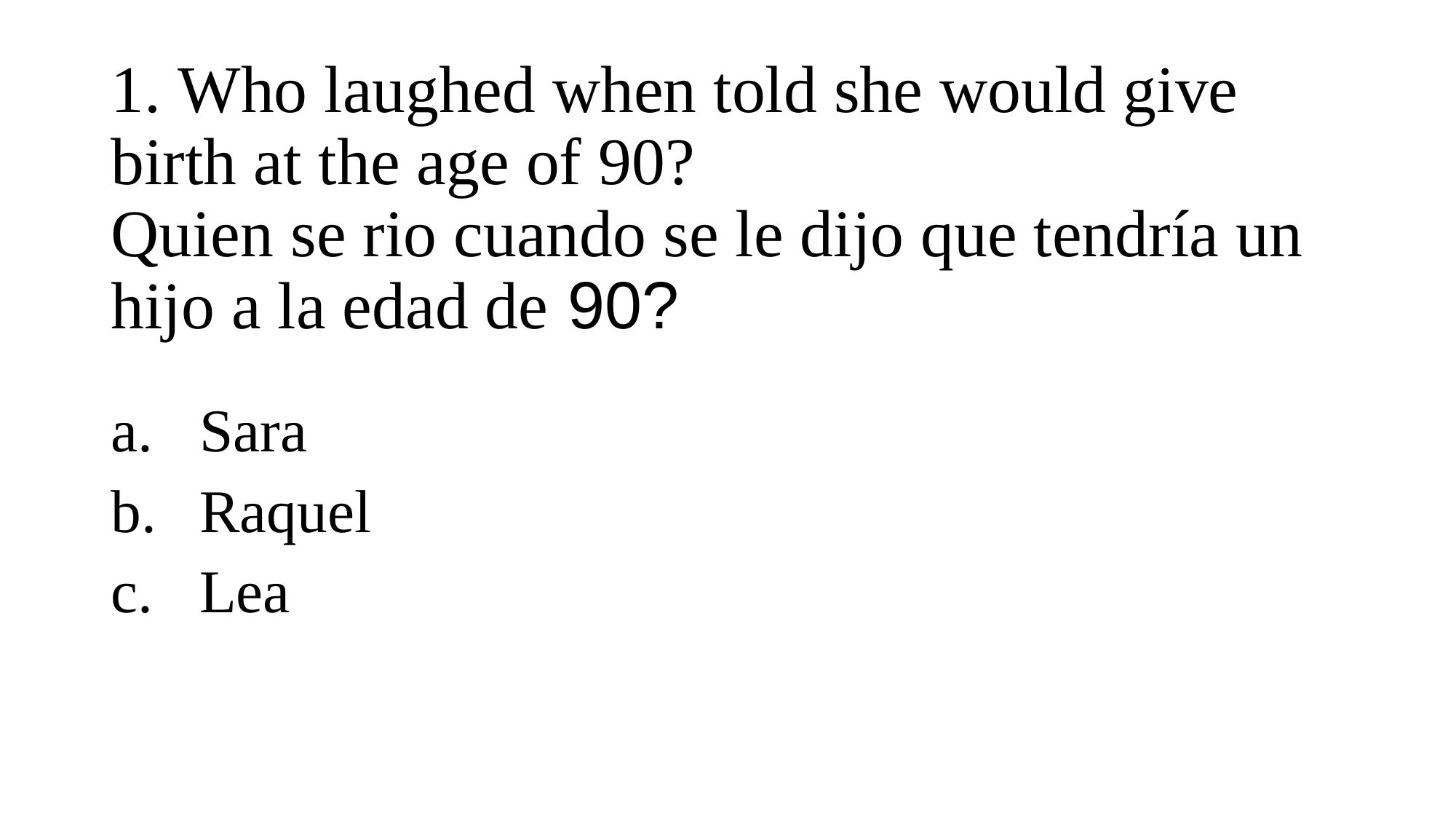

# 1. Who laughed when told she would give birth at the age of 90? Quien se rio cuando se le dijo que tendría un hijo a la edad de 90?
Sara
Raquel
Lea